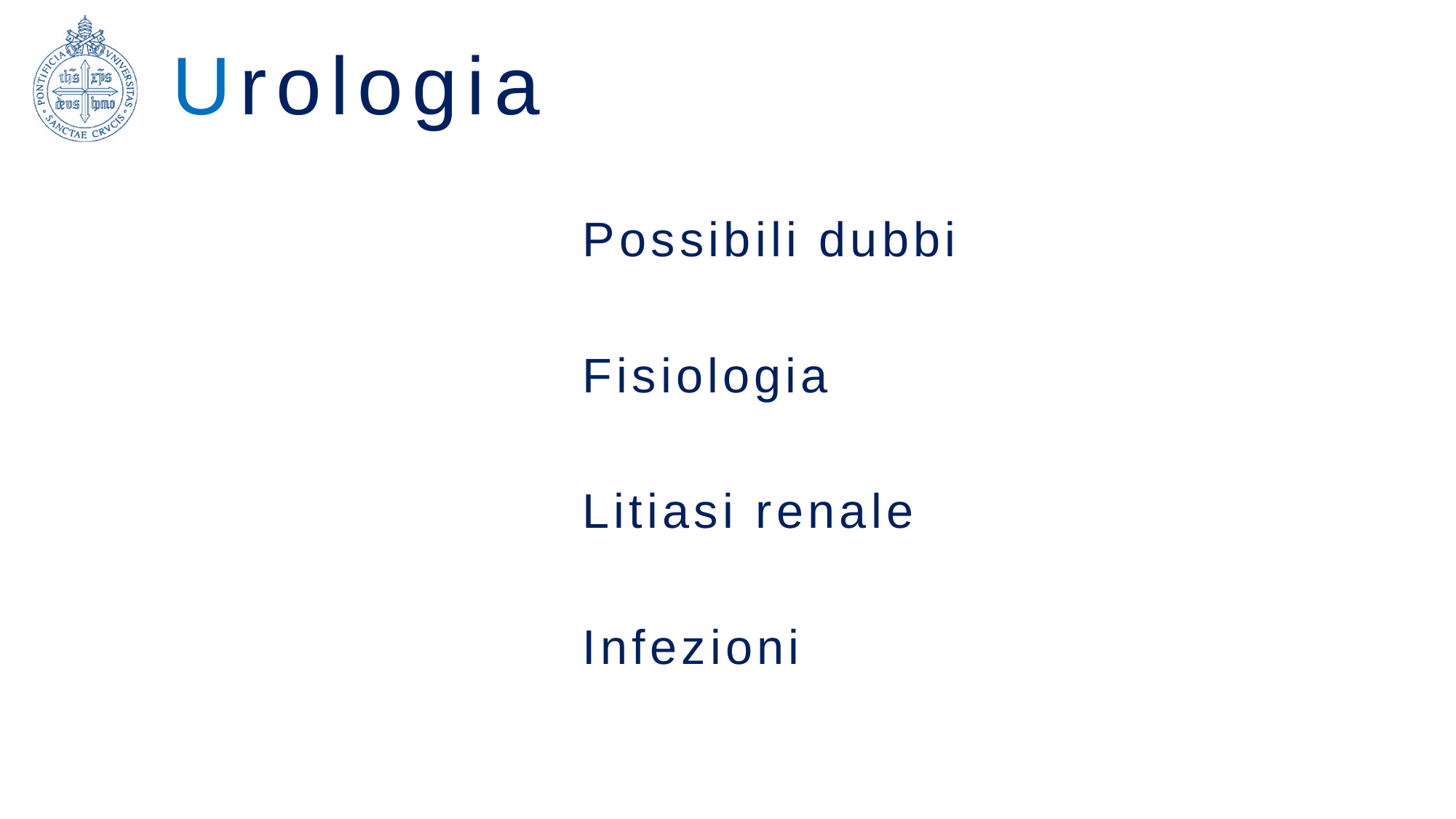

# Urologia
Possibili dubbi

Fisiologia

Litiasi renale

Infezioni